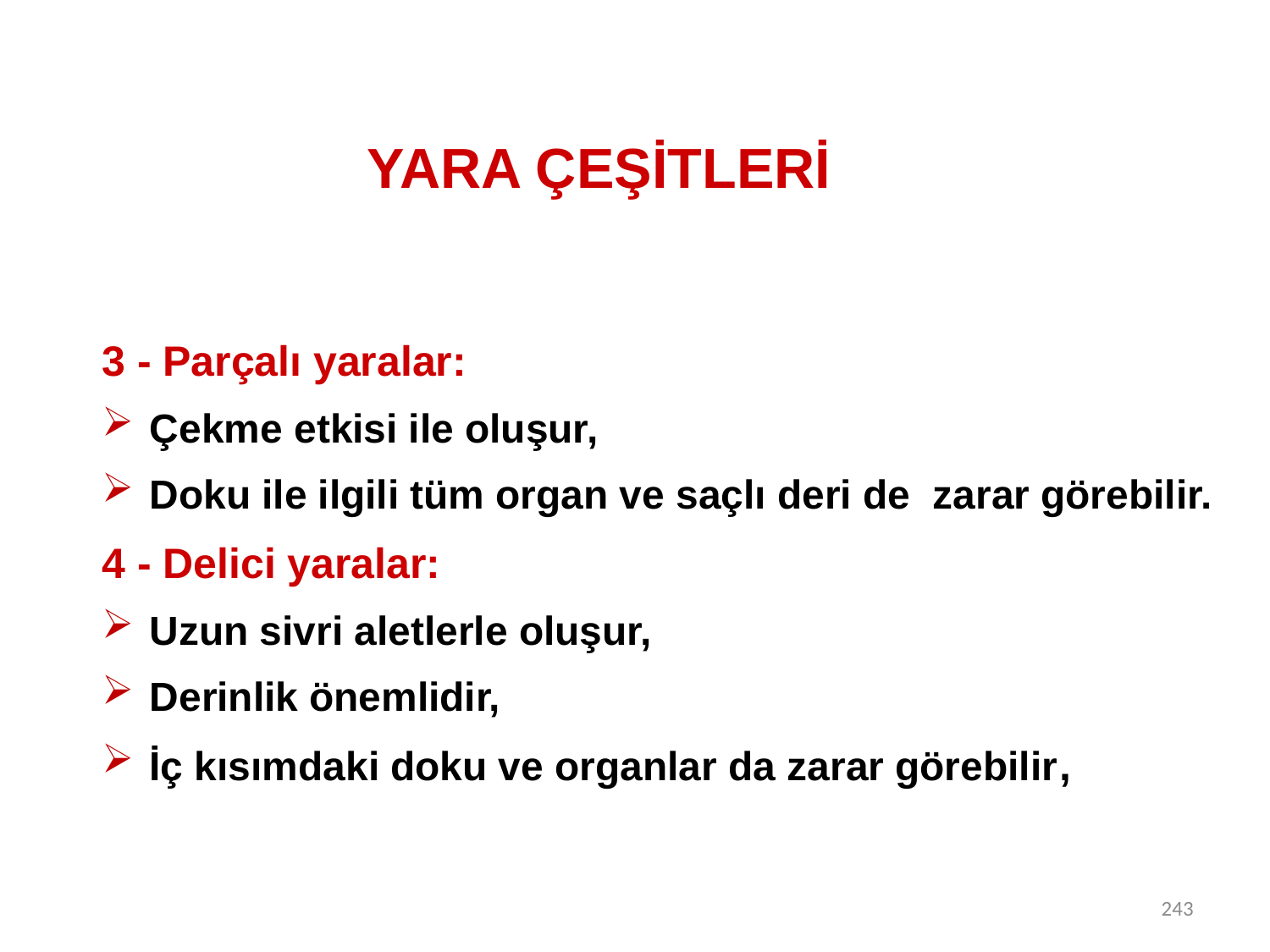

YARA ÇEŞİTLERİ

3 - Parçalı yaralar:
Çekme etkisi ile oluşur,
Doku ile ilgili tüm organ ve saçlı deri de  zarar görebilir.
4 - Delici yaralar:
Uzun sivri aletlerle oluşur,
Derinlik önemlidir,
İç kısımdaki doku ve organlar da zarar görebilir,
243